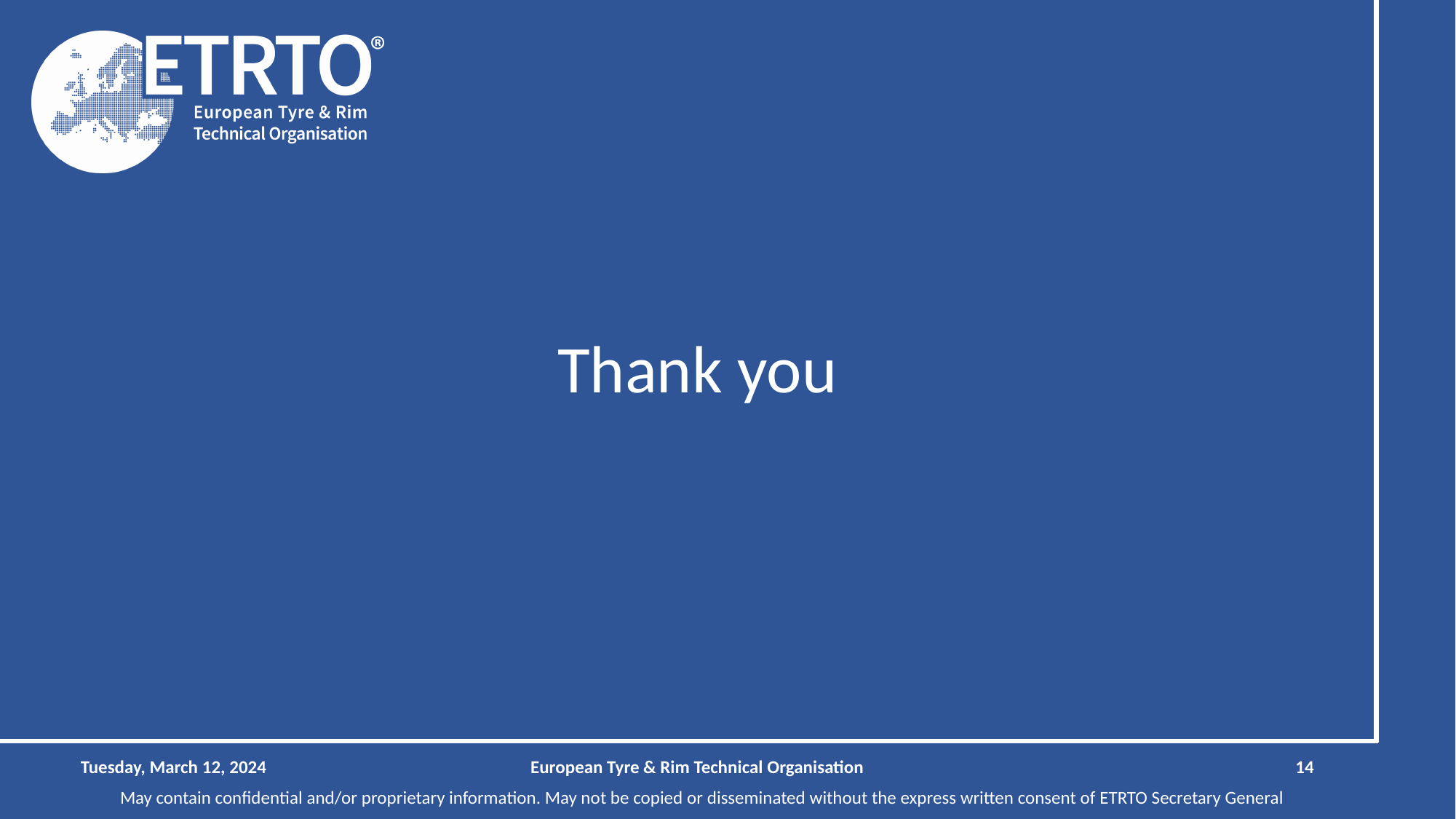

# Thank you
Tuesday, March 12, 2024
European Tyre & Rim Technical Organisation
14